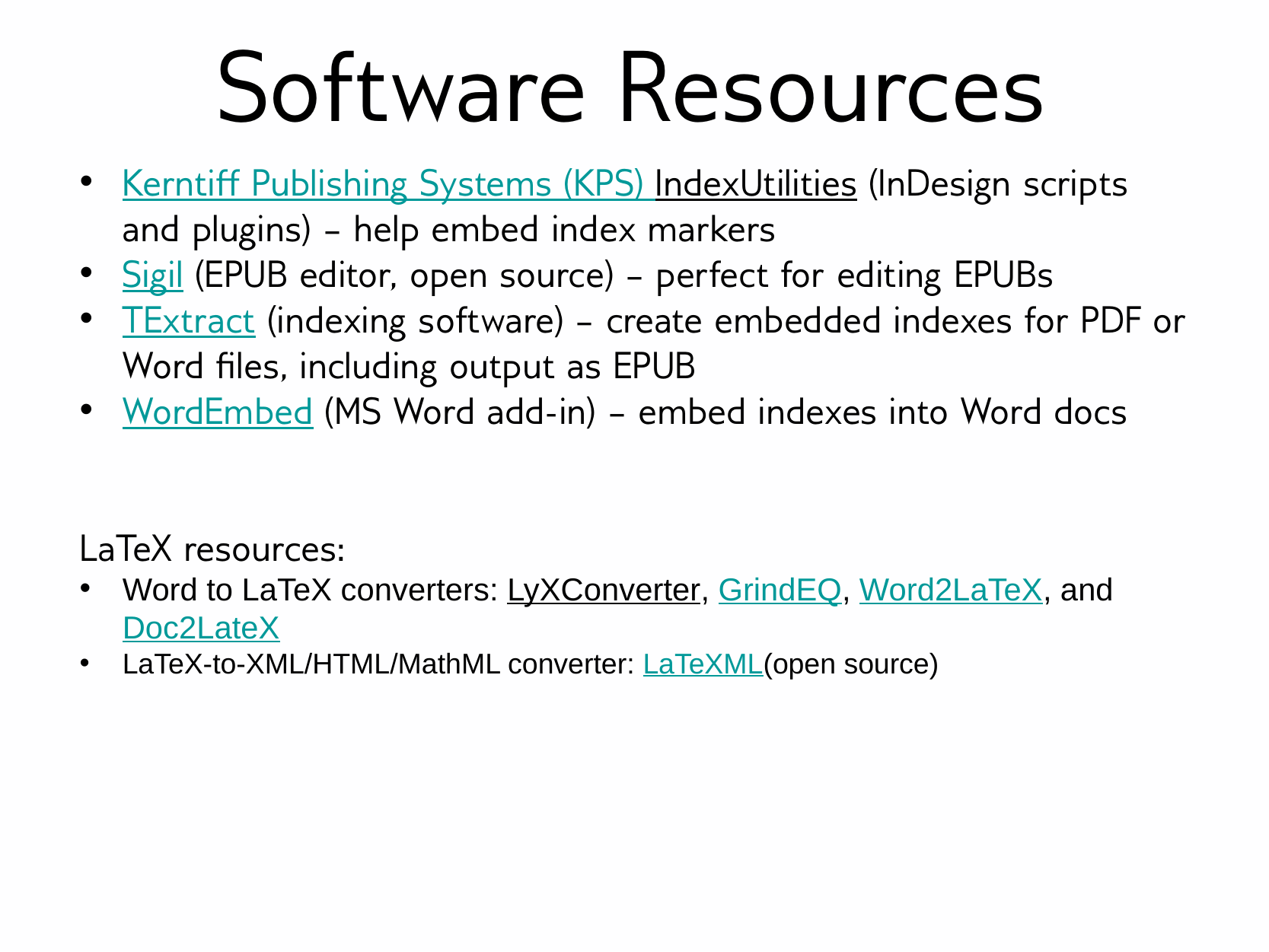

# Software Resources
Kerntiff Publishing Systems (KPS) IndexUtilities (InDesign scripts and plugins) – help embed index markers
Sigil (EPUB editor, open source) – perfect for editing EPUBs
TExtract (indexing software) – create embedded indexes for PDF or Word files, including output as EPUB
WordEmbed (MS Word add-in) – embed indexes into Word docs

LaTeX resources:
Word to LaTeX converters: LyXConverter, GrindEQ, Word2LaTeX, and Doc2LateX
LaTeX-to-XML/HTML/MathML converter: LaTeXML(open source)